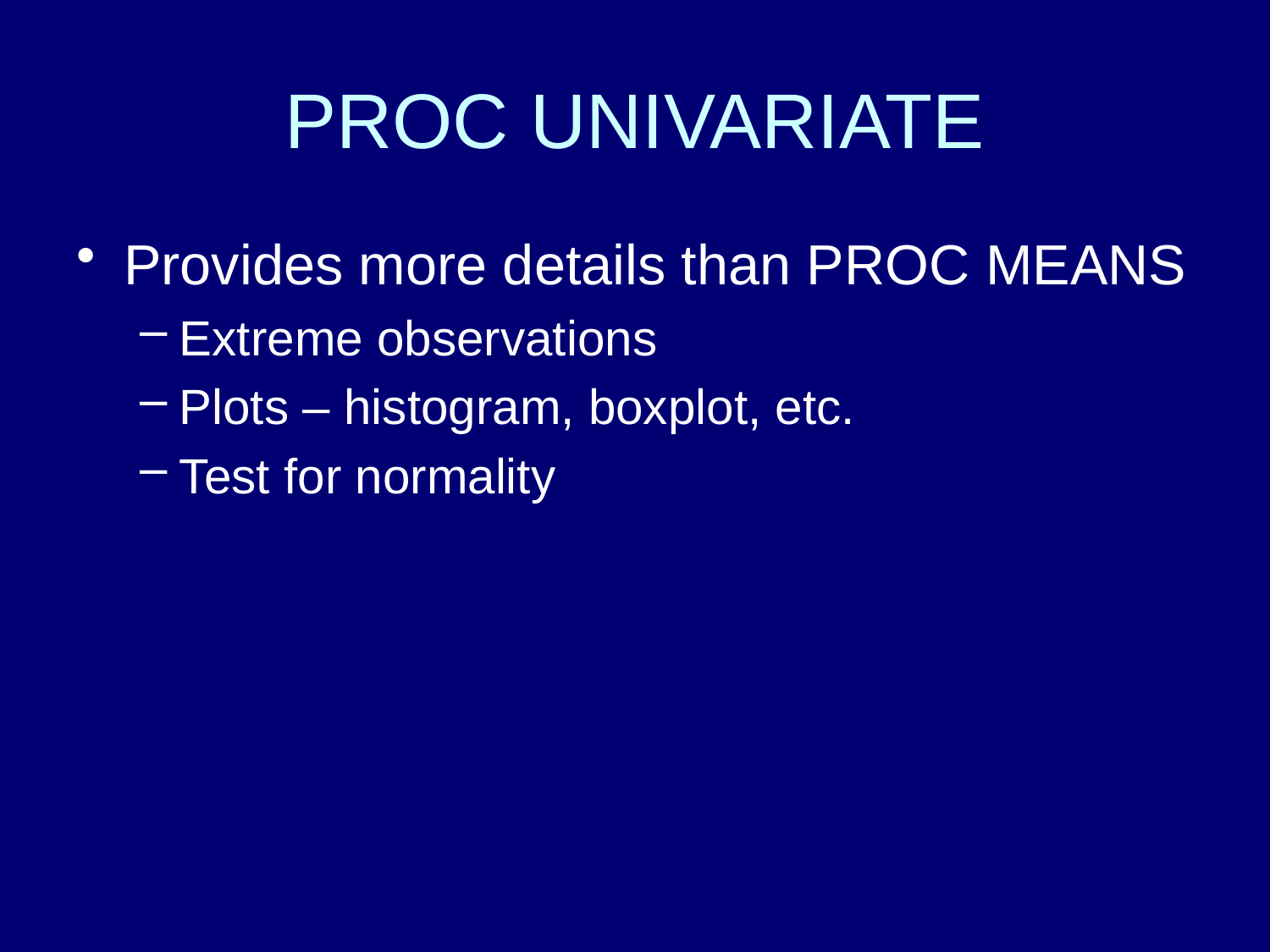

# PROC UNIVARIATE
Provides more details than PROC MEANS
Extreme observations
Plots – histogram, boxplot, etc.
Test for normality